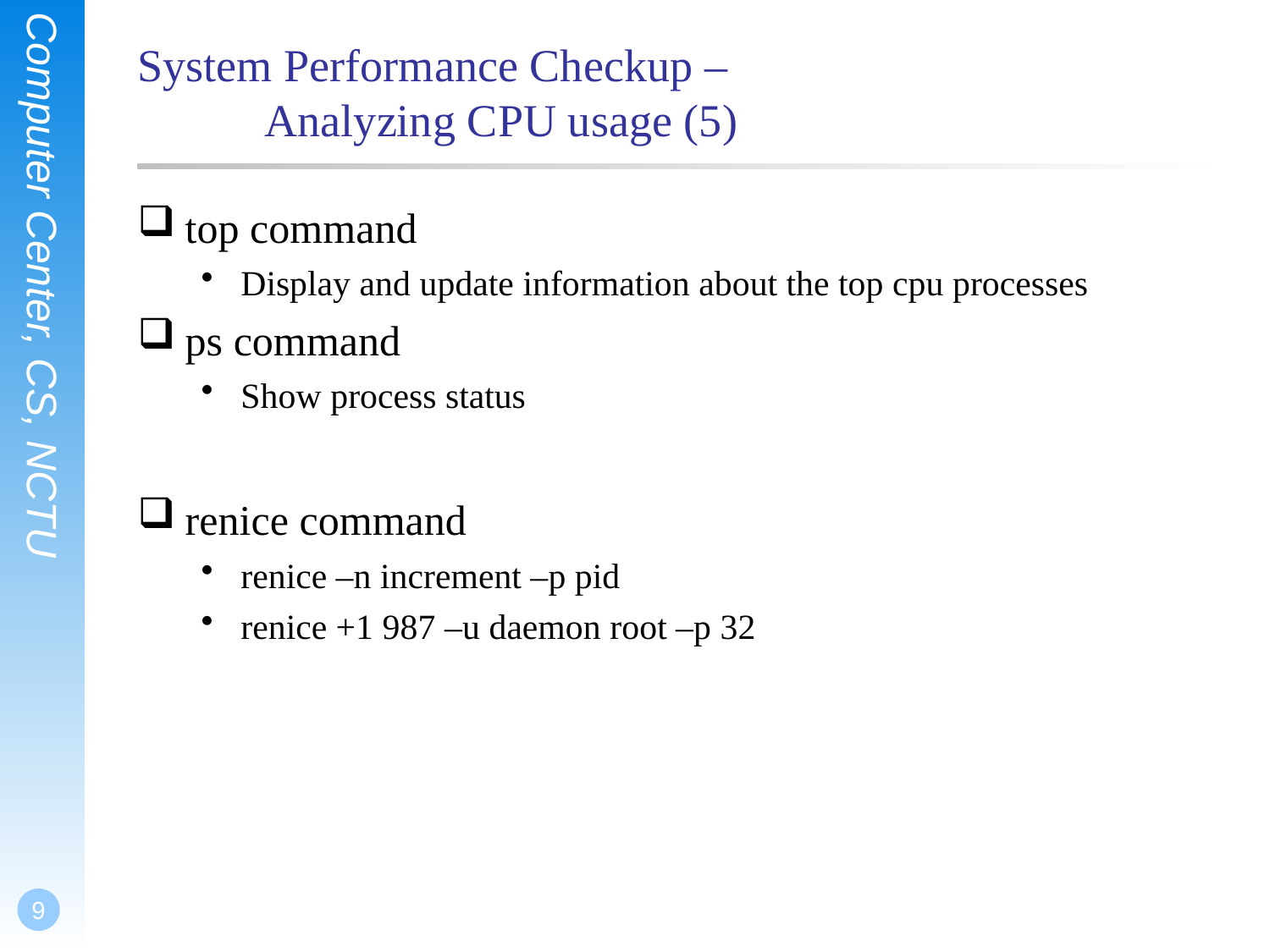

# System Performance Checkup – Analyzing CPU usage (5)
top command
Display and update information about the top cpu processes
ps command
Show process status

renice command
renice –n increment –p pid
renice +1 987 –u daemon root –p 32